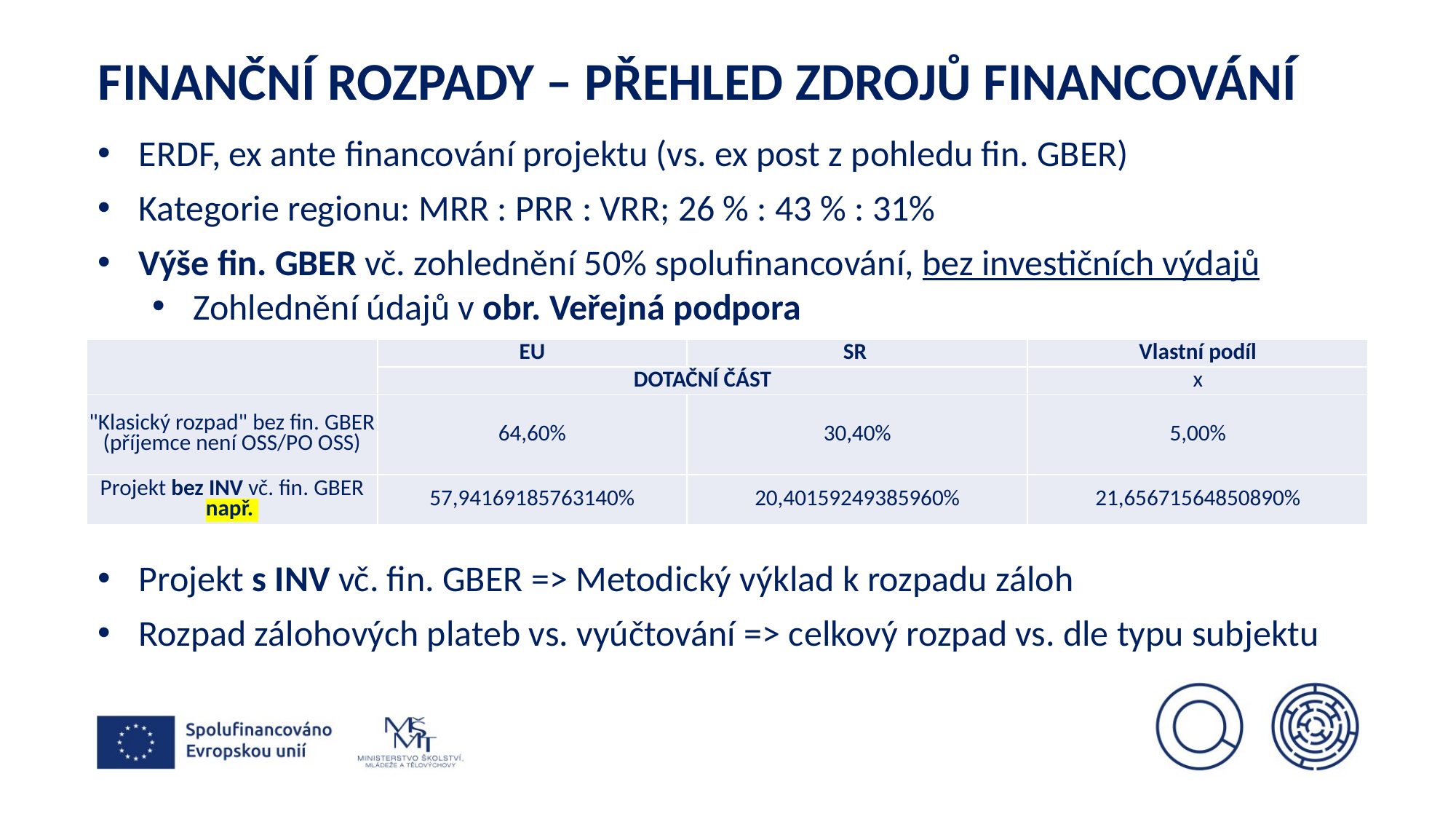

# Finanční rozpady – Přehled zdrojů financování
ERDF, ex ante financování projektu (vs. ex post z pohledu fin. GBER)
Kategorie regionu: MRR : PRR : VRR; 26 % : 43 % : 31%
Výše fin. GBER vč. zohlednění 50% spolufinancování, bez investičních výdajů
Zohlednění údajů v obr. Veřejná podpora

Projekt s INV vč. fin. GBER => Metodický výklad k rozpadu záloh
Rozpad zálohových plateb vs. vyúčtování => celkový rozpad vs. dle typu subjektu

|  | EU | SR | Vlastní podíl |
| --- | --- | --- | --- |
|  | DOTAČNÍ ČÁST |  | x |
| "Klasický rozpad" bez fin. GBER (příjemce není OSS/PO OSS) | 64,60% | 30,40% | 5,00% |
| Projekt bez INV vč. fin. GBER např. | 57,94169185763140% | 20,40159249385960% | 21,65671564850890% |